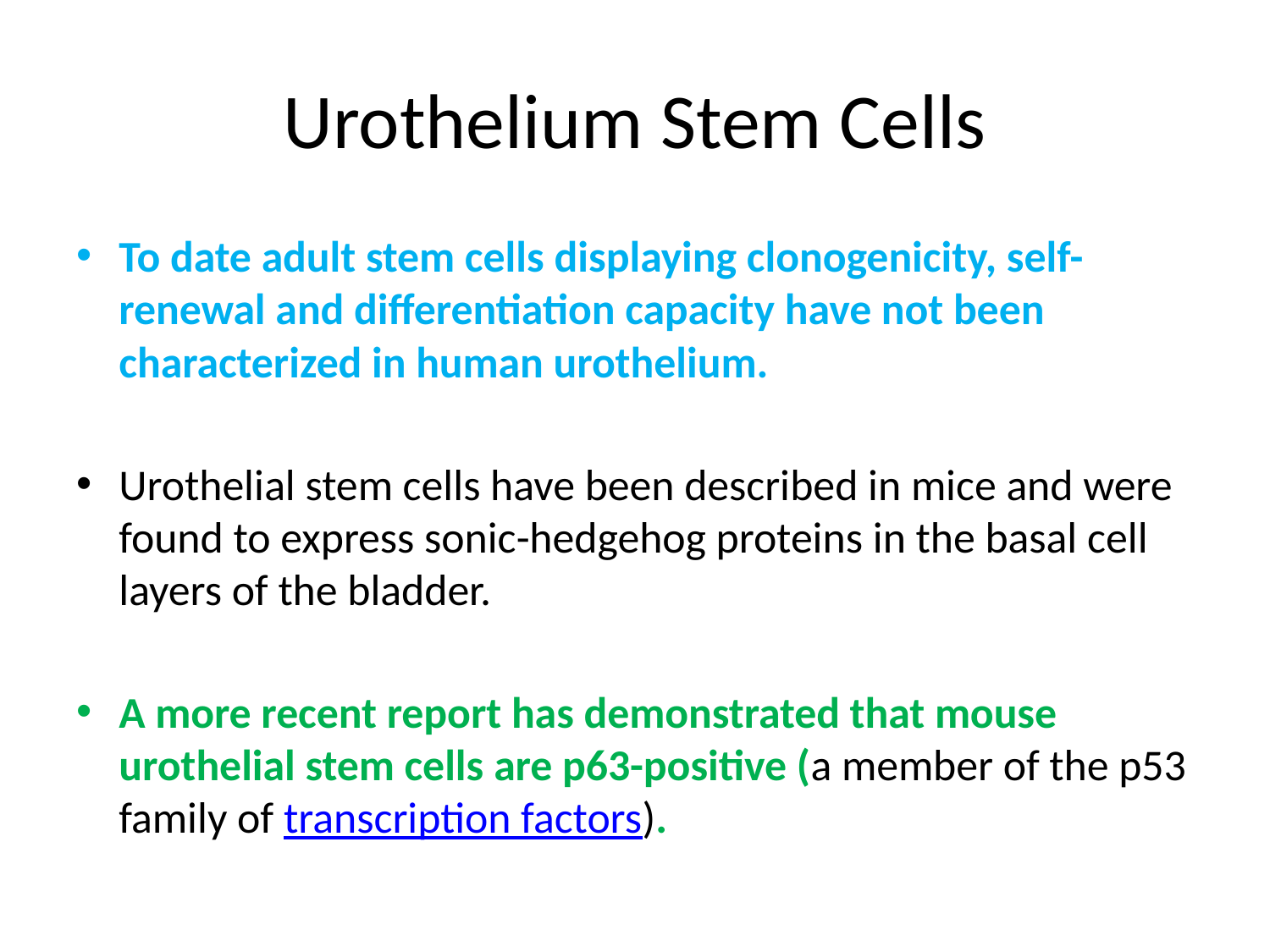

# Urothelium Stem Cells
To date adult stem cells displaying clonogenicity, self-renewal and differentiation capacity have not been characterized in human urothelium.

Urothelial stem cells have been described in mice and were found to express sonic-hedgehog proteins in the basal cell layers of the bladder.

A more recent report has demonstrated that mouse urothelial stem cells are p63-positive (a member of the p53 family of transcription factors).